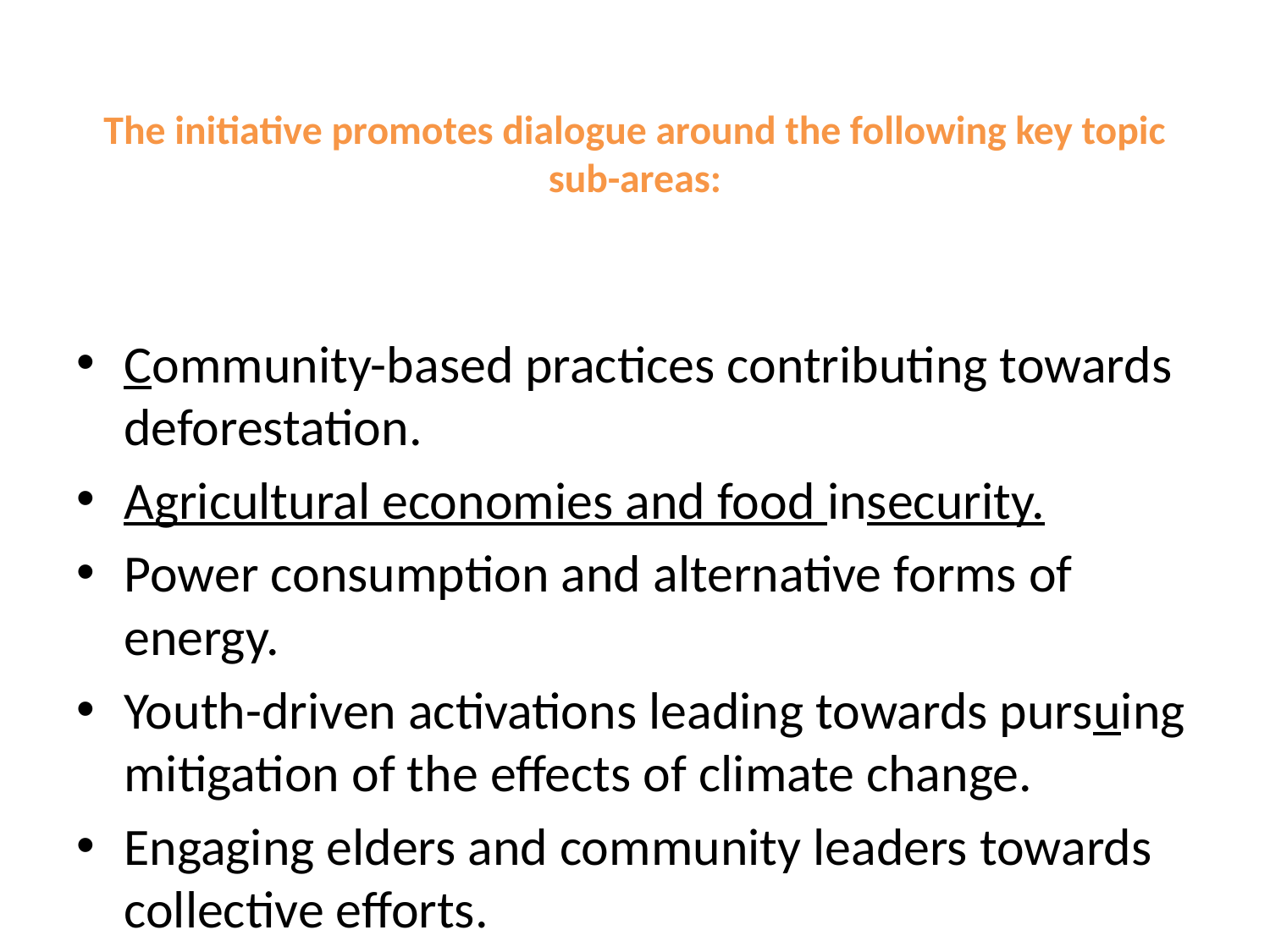

# The initiative promotes dialogue around the following key topic sub-areas:
Community-based practices contributing towards deforestation.
Agricultural economies and food insecurity.
Power consumption and alternative forms of energy.
Youth-driven activations leading towards pursuing mitigation of the effects of climate change.
Engaging elders and community leaders towards collective efforts.